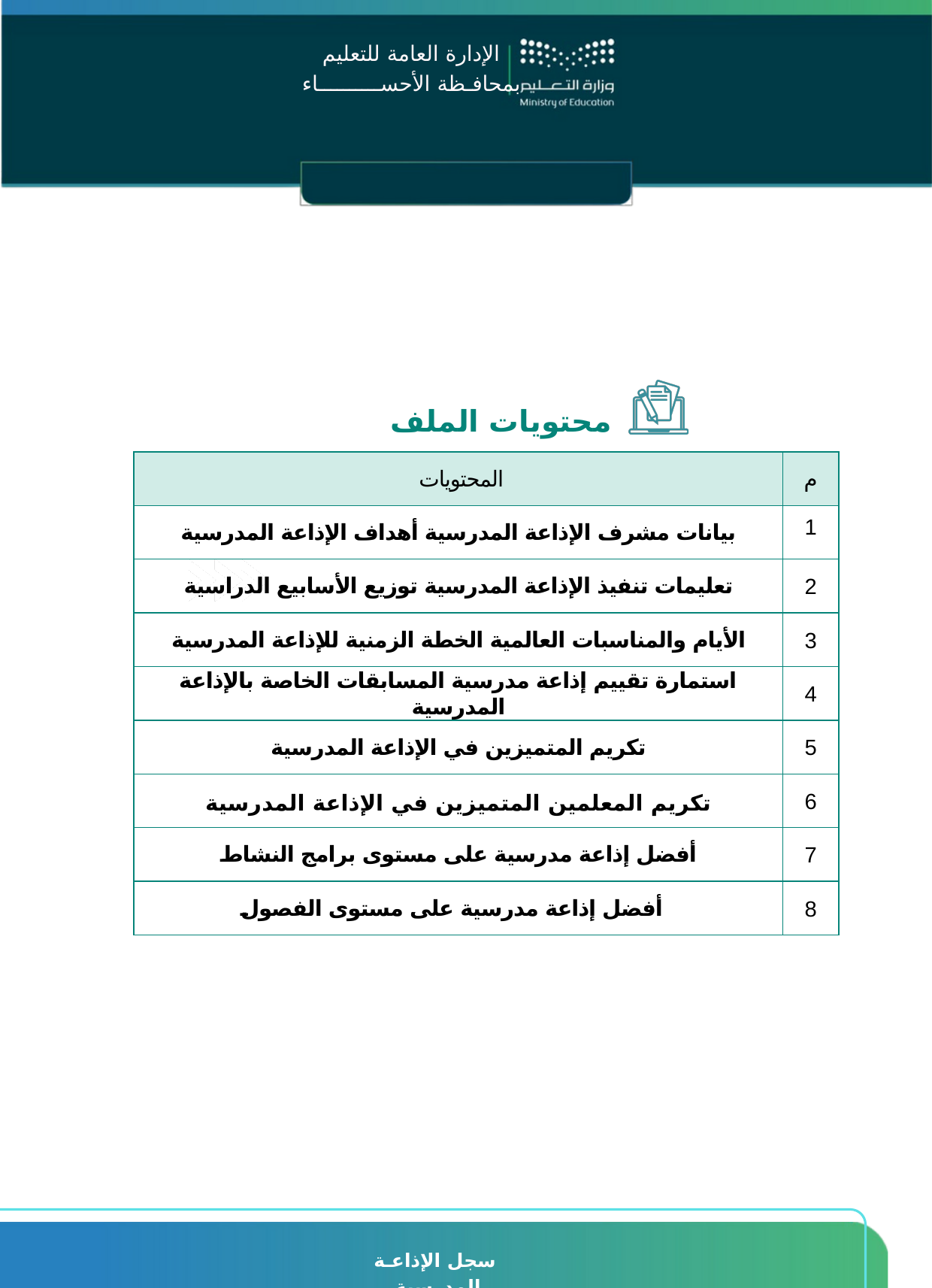

الإدارة العامة للتعليم
بمحافـظة الأحســــــــــاء
الإدارة العامة للتعليم
بمحافـظة الأحســــــــــاء
مدرسة العمران الابتدائية

محتويات الملف

| المحتويات | م | م |
| --- | --- | --- |
| بيانات مشرف الإذاعة المدرسية أهداف الإذاعة المدرسية | 1 | 1 |
| تعليمات تنفيذ الإذاعة المدرسية توزيع الأسابيع الدراسية | 2 | 2 |
| الأيام والمناسبات العالمية الخطة الزمنية للإذاعة المدرسية | 3 | 3 |
| استمارة تقييم إذاعة مدرسية المسابقات الخاصة بالإذاعة المدرسية | 4 | 4 |
| تكريم المتميزين في الإذاعة المدرسية | 5 | 5 |
| تكريم المعلمين المتميزين في الإذاعة المدرسية | 6 | 6 |
| أفضل إذاعة مدرسية على مستوى برامج النشاط | 7 | 7 |
| أفضل إذاعة مدرسية على مستوى الفصول | 8 | 8 |

سجل الإذاعـة المدرسية